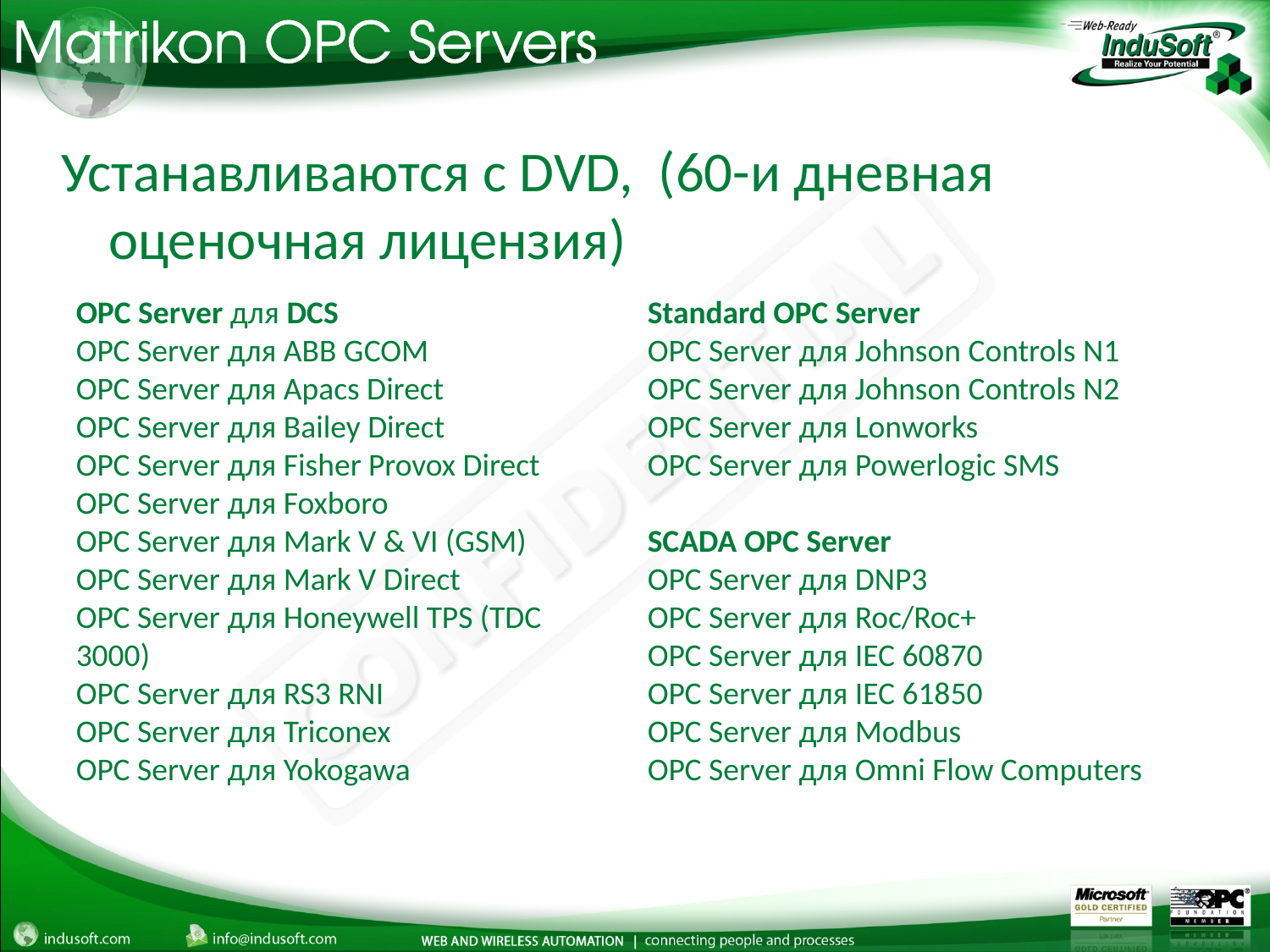

Matrikon OPC Servers
Устанавливаются с DVD,  (60-и дневная оценочная лицензия)
OPC Server для DCS
OPC Server для ABB GCOM
OPC Server для Apacs Direct
OPC Server для Bailey Direct
OPC Server для Fisher Provox Direct
OPC Server для Foxboro
OPC Server для Mark V & VI (GSM)
OPC Server для Mark V Direct
OPC Server для Honeywell TPS (TDC 3000)
OPC Server для RS3 RNI
OPC Server для Triconex
OPC Server для Yokogawa

Standard OPC Server
OPC Server для Johnson Controls N1
OPC Server для Johnson Controls N2
OPC Server для Lonworks
OPC Server для Powerlogic SMS

SCADA OPC Server
OPC Server для DNP3
OPC Server для Roc/Roc+
OPC Server для IEC 60870
OPC Server для IEC 61850
OPC Server для Modbus
OPC Server для Omni Flow Computers